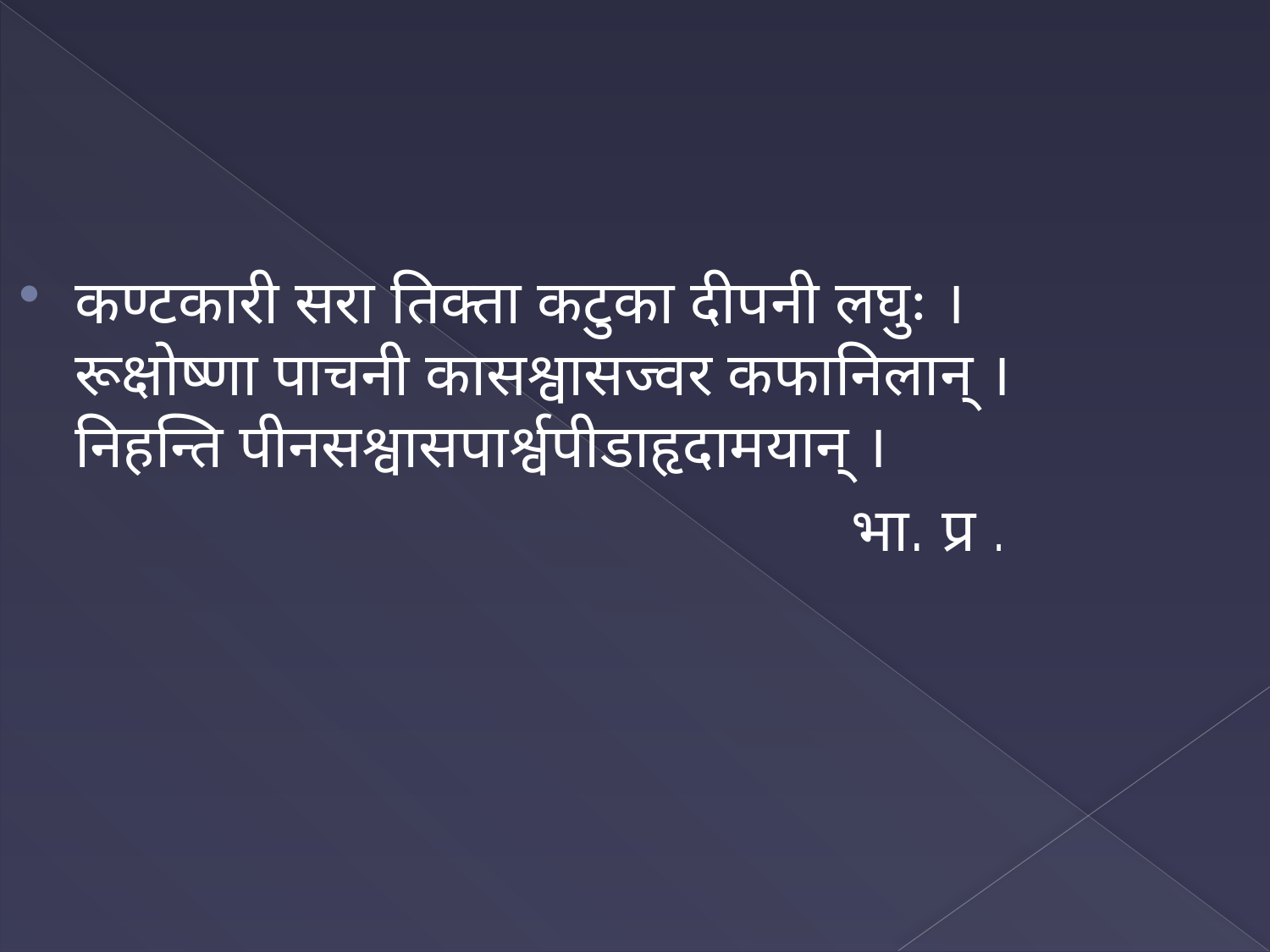

#
कण्टकारी सरा तिक्ता कटुका दीपनी लघुः ।
रूक्षोष्णा पाचनी कासश्वासज्वर कफानिलान् ।
निहन्ति पीनसश्वासपार्श्वपीडाहृदामयान् ।
                                                     भा. प्र .